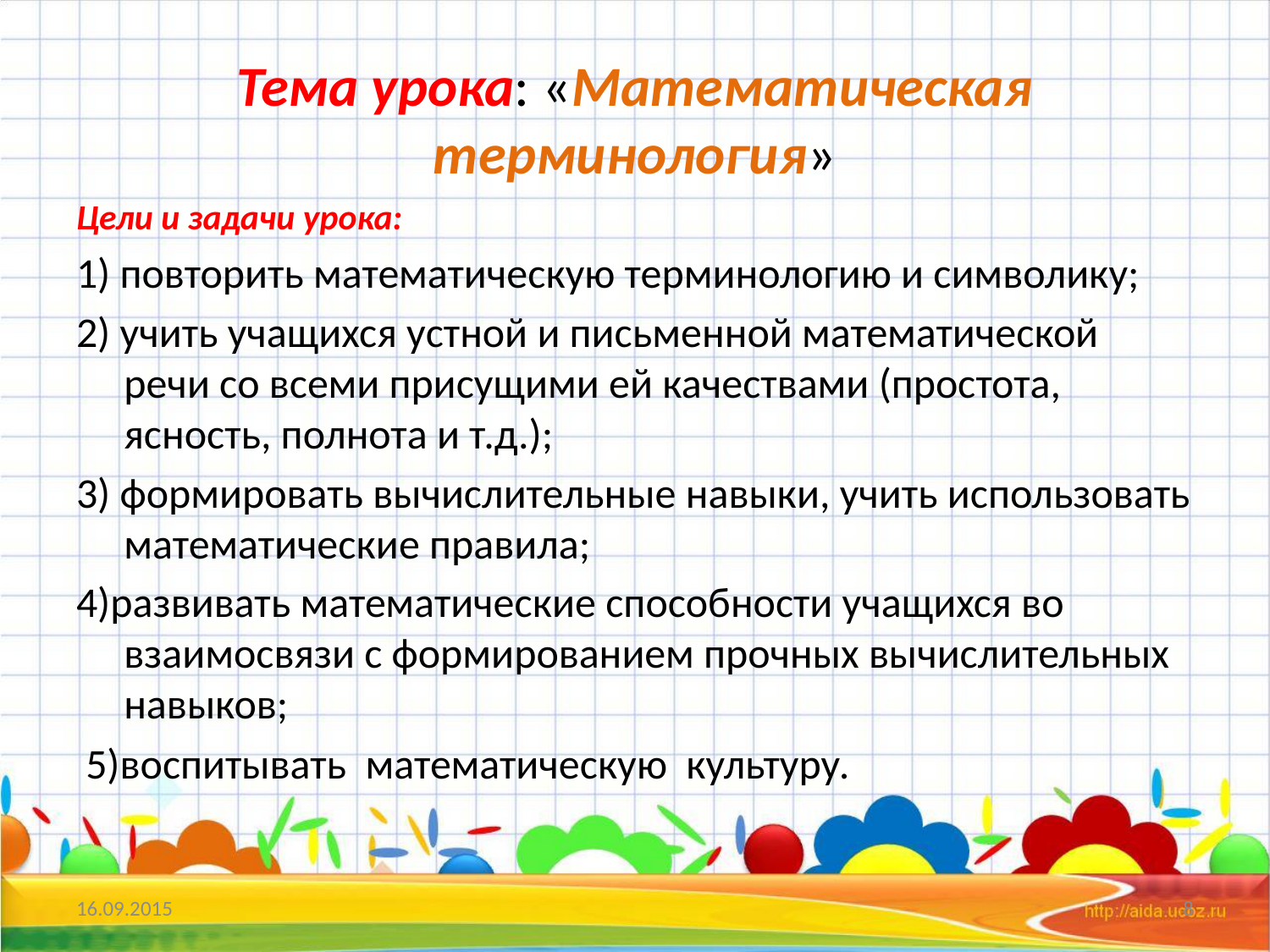

# Тема урока: «Математическая терминология»
Цели и задачи урока:
1) повторить математическую терминологию и символику;
2) учить учащихся устной и письменной математической речи со всеми присущими ей качествами (простота, ясность, полнота и т.д.);
3) формировать вычислительные навыки, учить использовать математические правила;
4)развивать математические способности учащихся во взаимосвязи с формированием прочных вычислительных навыков;
 5)воспитывать  математическую  культуру.

16.09.2015
8